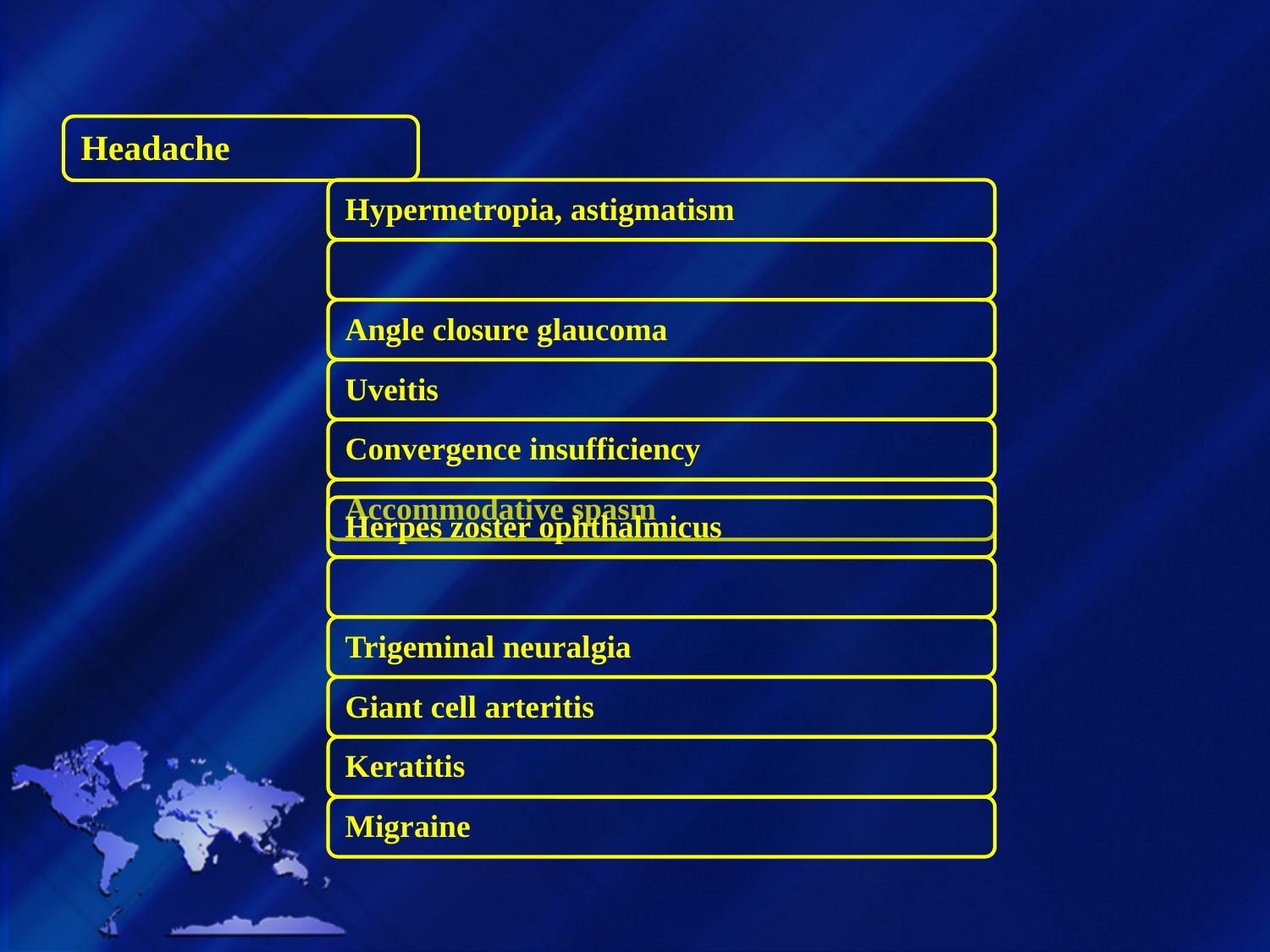

Headache
Hypermetropia, astigmatism
Angle closure glaucoma
Uveitis
Convergence insufficiency
Accommodative spasm
Herpes zoster ophthalmicus
Trigeminal neuralgia
Giant cell arteritis
Keratitis
Migraine